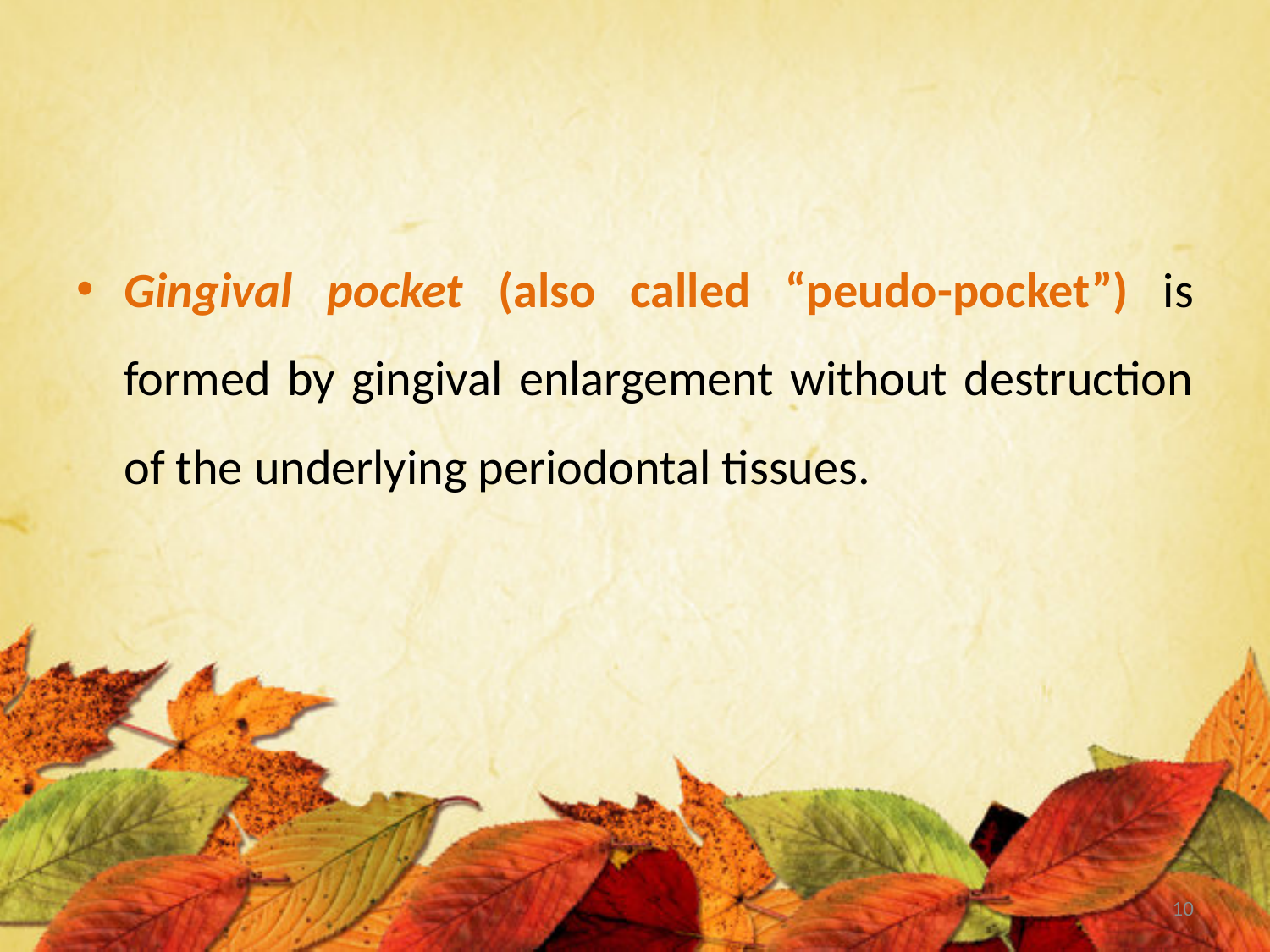

#
Gingival pocket (also called “peudo-pocket”) is formed by gingival enlargement without destruction of the underlying periodontal tissues.
10